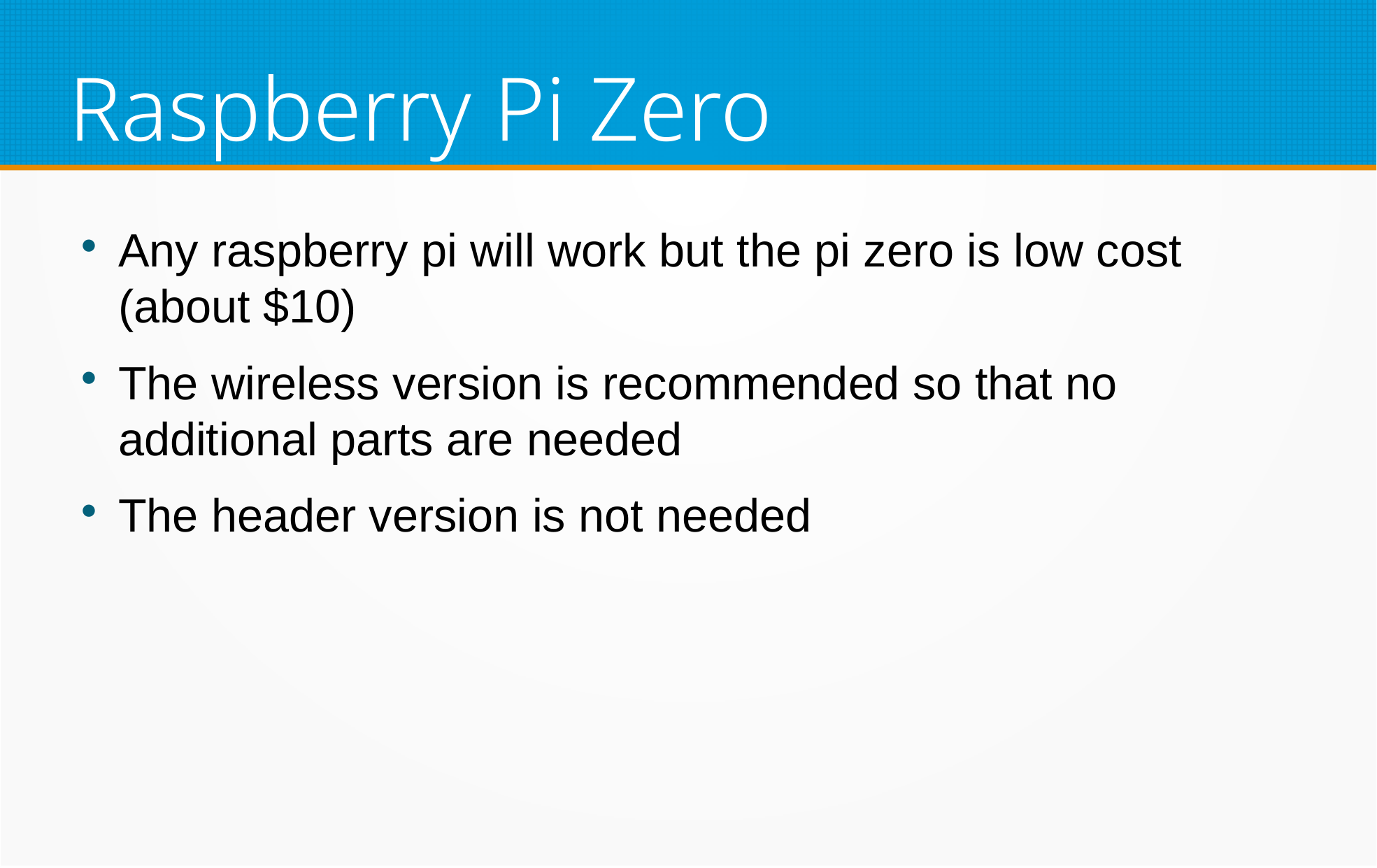

Raspberry Pi Zero
Any raspberry pi will work but the pi zero is low cost (about $10)
The wireless version is recommended so that no additional parts are needed
The header version is not needed